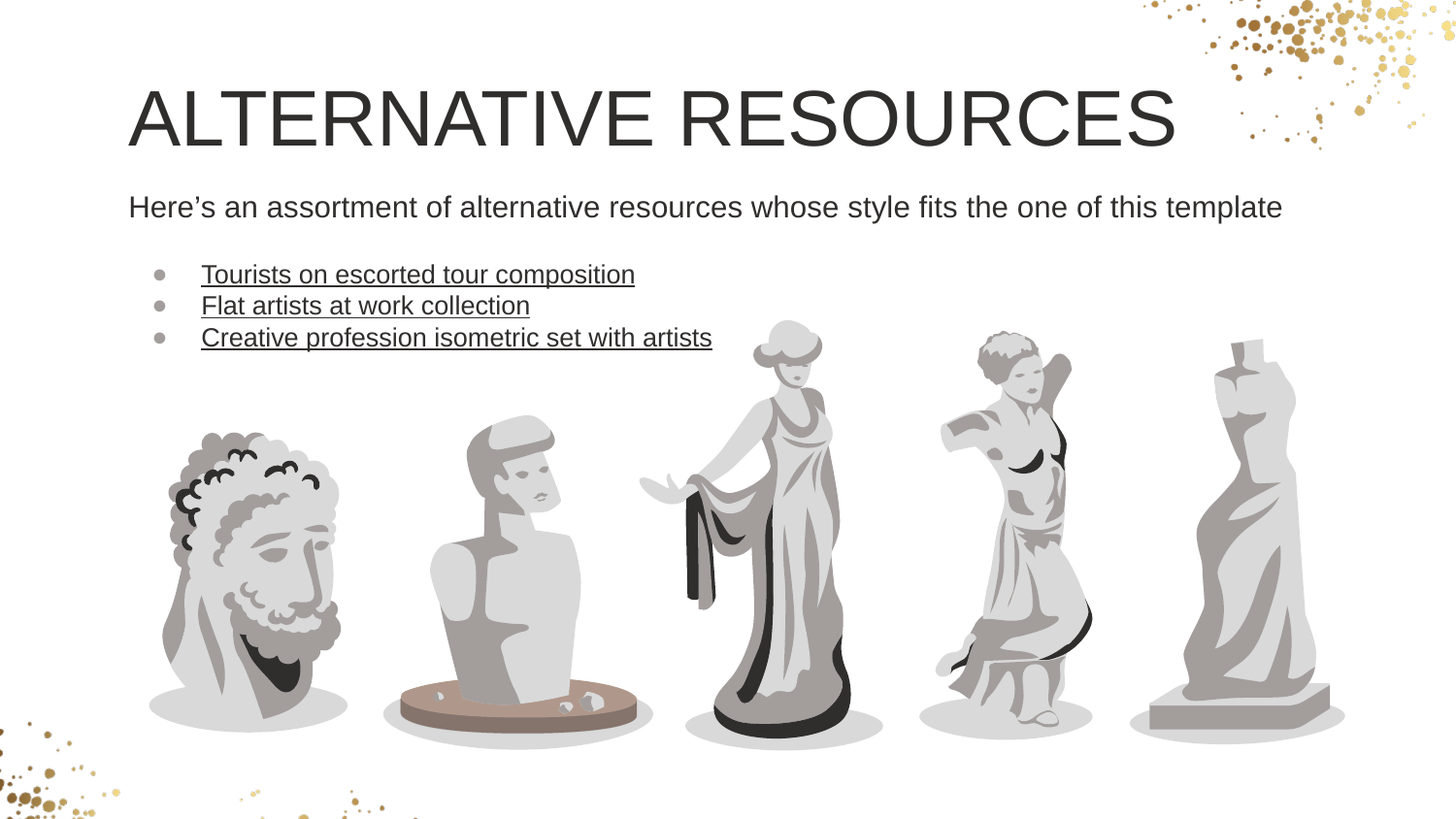

# ALTERNATIVE RESOURCES
Here’s an assortment of alternative resources whose style fits the one of this template

Tourists on escorted tour composition
Flat artists at work collection
Creative profession isometric set with artists